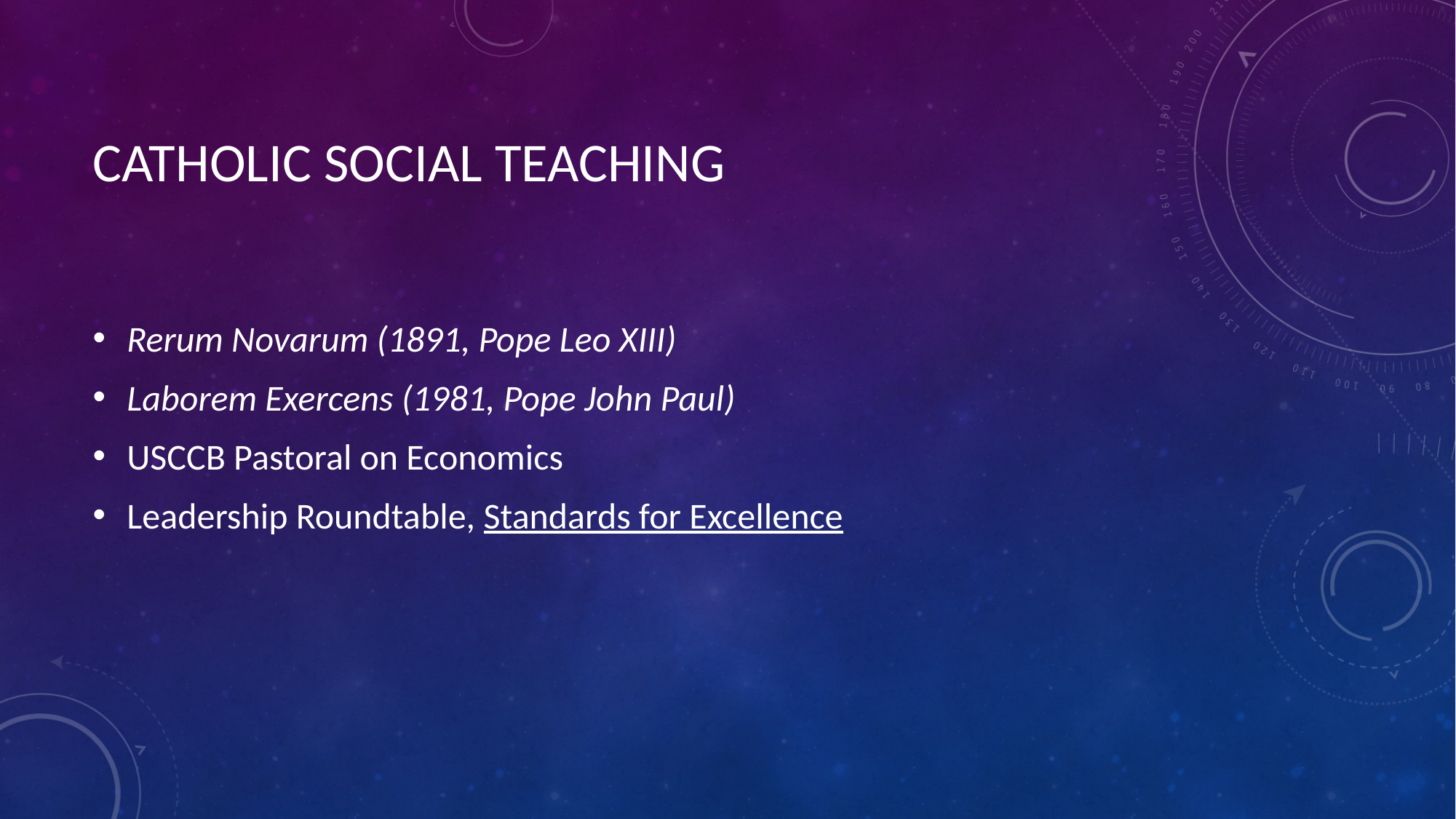

# CATHOLIC SOCIAL TEACHING
Rerum Novarum (1891, Pope Leo XIII)
Laborem Exercens (1981, Pope John Paul)
USCCB Pastoral on Economics
Leadership Roundtable, Standards for Excellence